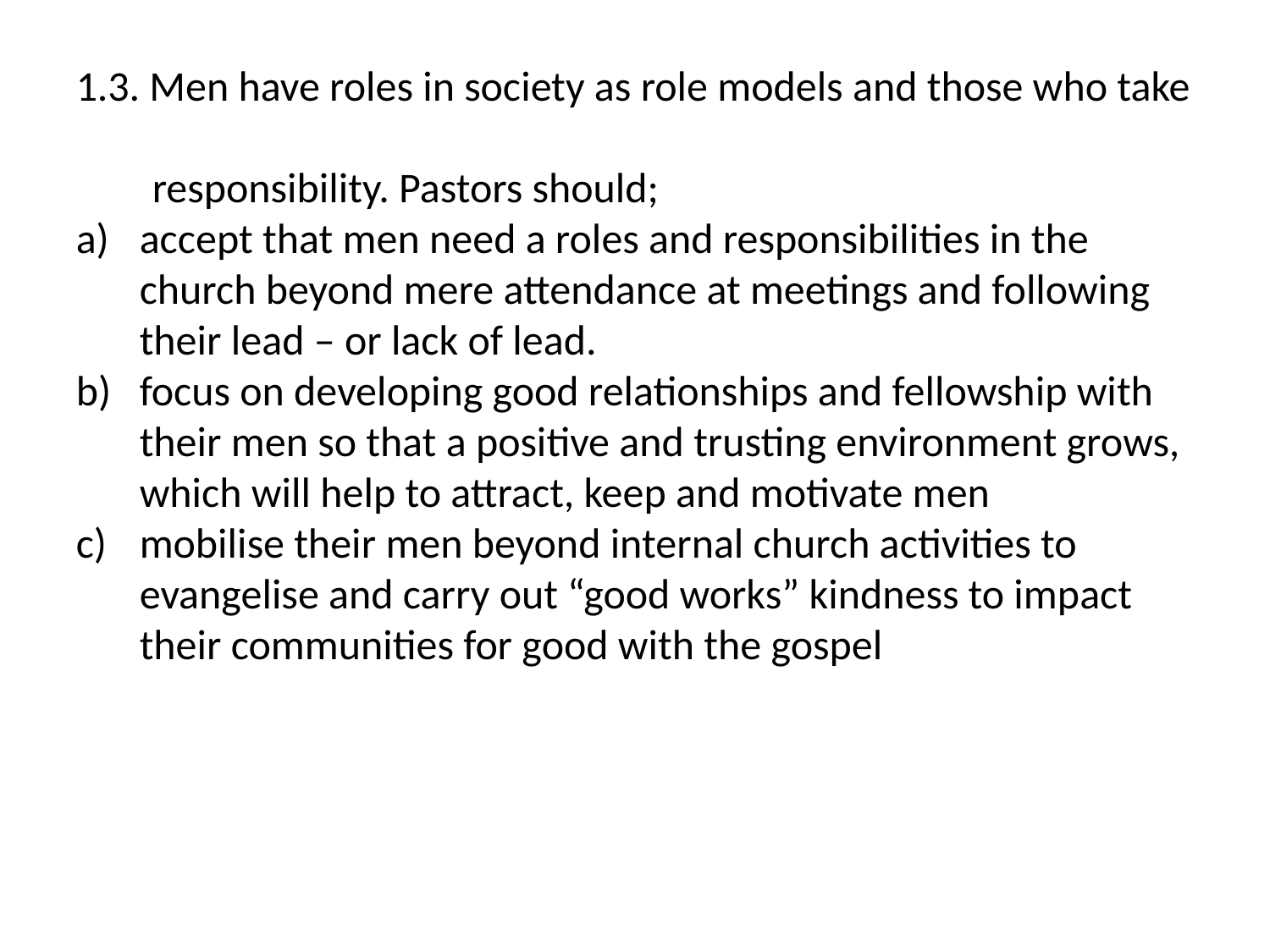

1.3. Men have roles in society as role models and those who take
        responsibility. Pastors should;
accept that men need a roles and responsibilities in the church beyond mere attendance at meetings and following their lead – or lack of lead.
focus on developing good relationships and fellowship with their men so that a positive and trusting environment grows, which will help to attract, keep and motivate men
mobilise their men beyond internal church activities to evangelise and carry out “good works” kindness to impact their communities for good with the gospel